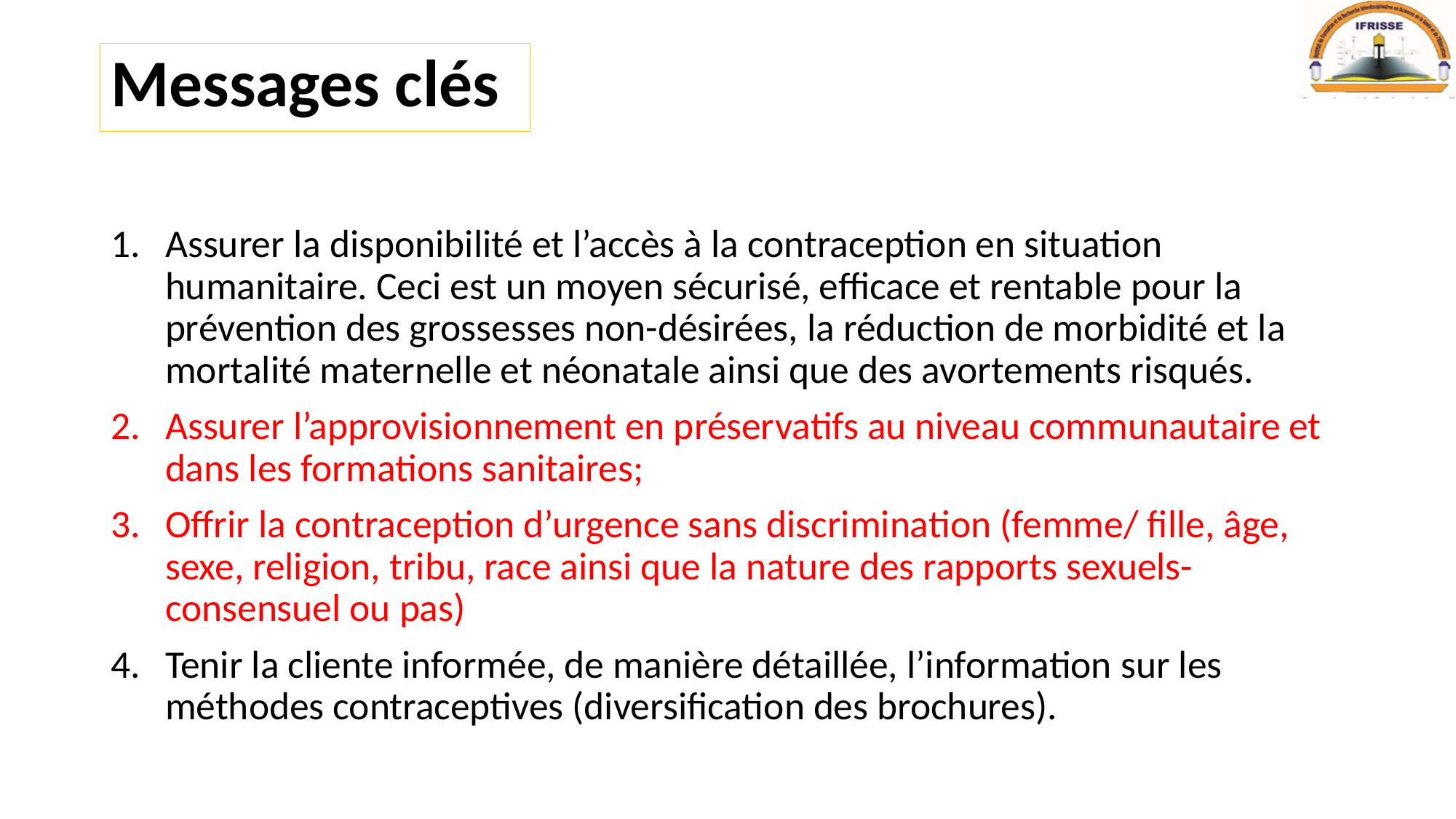

# Messages clés
Assurer la disponibilité et l’accès à la contraception en situation humanitaire. Ceci est un moyen sécurisé, efficace et rentable pour la prévention des grossesses non-désirées, la réduction de morbidité et la mortalité maternelle et néonatale ainsi que des avortements risqués.
Assurer l’approvisionnement en préservatifs au niveau communautaire et dans les formations sanitaires;
Offrir la contraception d’urgence sans discrimination (femme/ fille, âge, sexe, religion, tribu, race ainsi que la nature des rapports sexuels- consensuel ou pas)
Tenir la cliente informée, de manière détaillée, l’information sur les méthodes contraceptives (diversification des brochures).